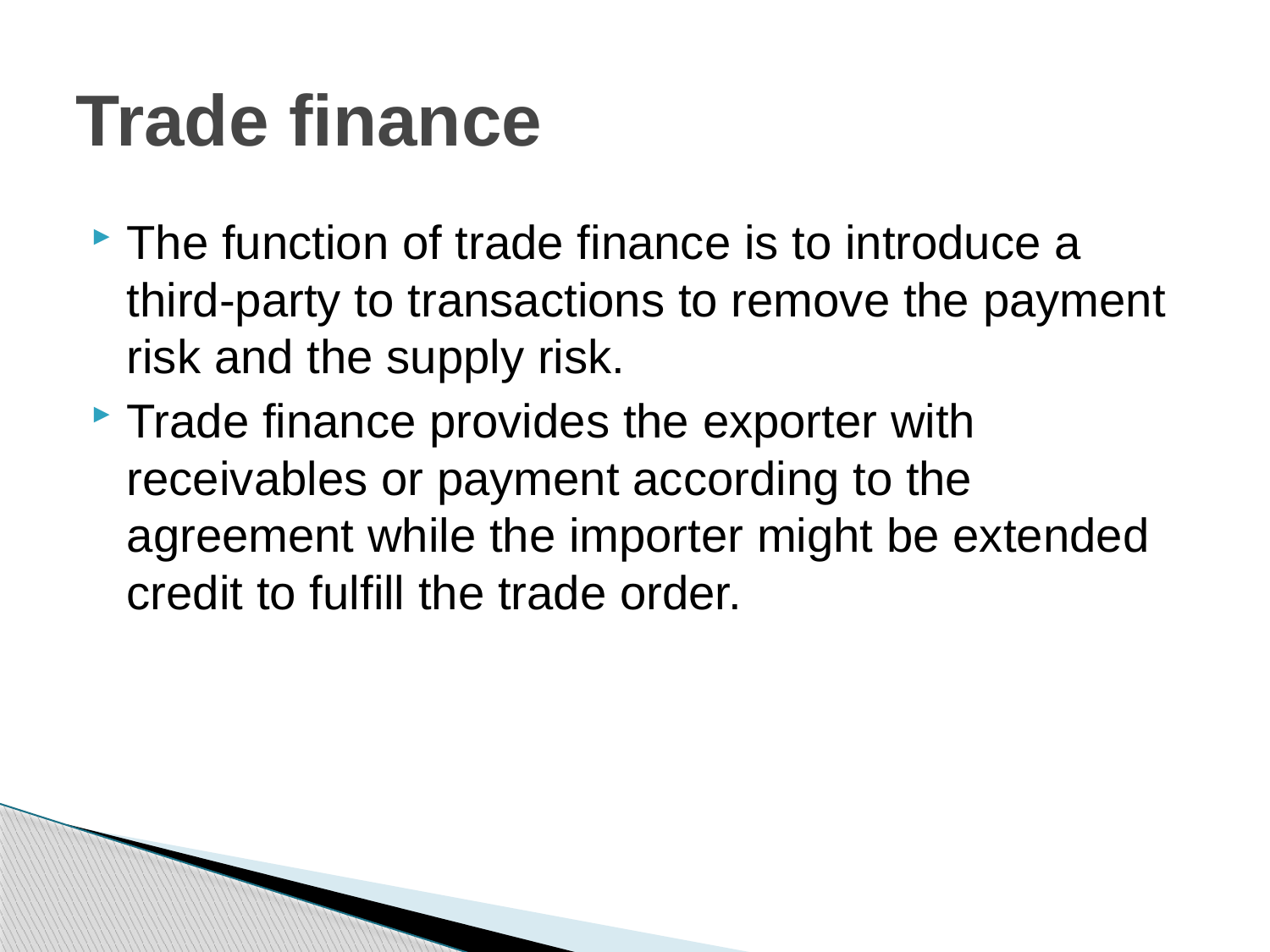

# Trade finance
The function of trade finance is to introduce a third-party to transactions to remove the payment risk and the supply risk.
Trade finance provides the exporter with receivables or payment according to the agreement while the importer might be extended credit to fulfill the trade order.